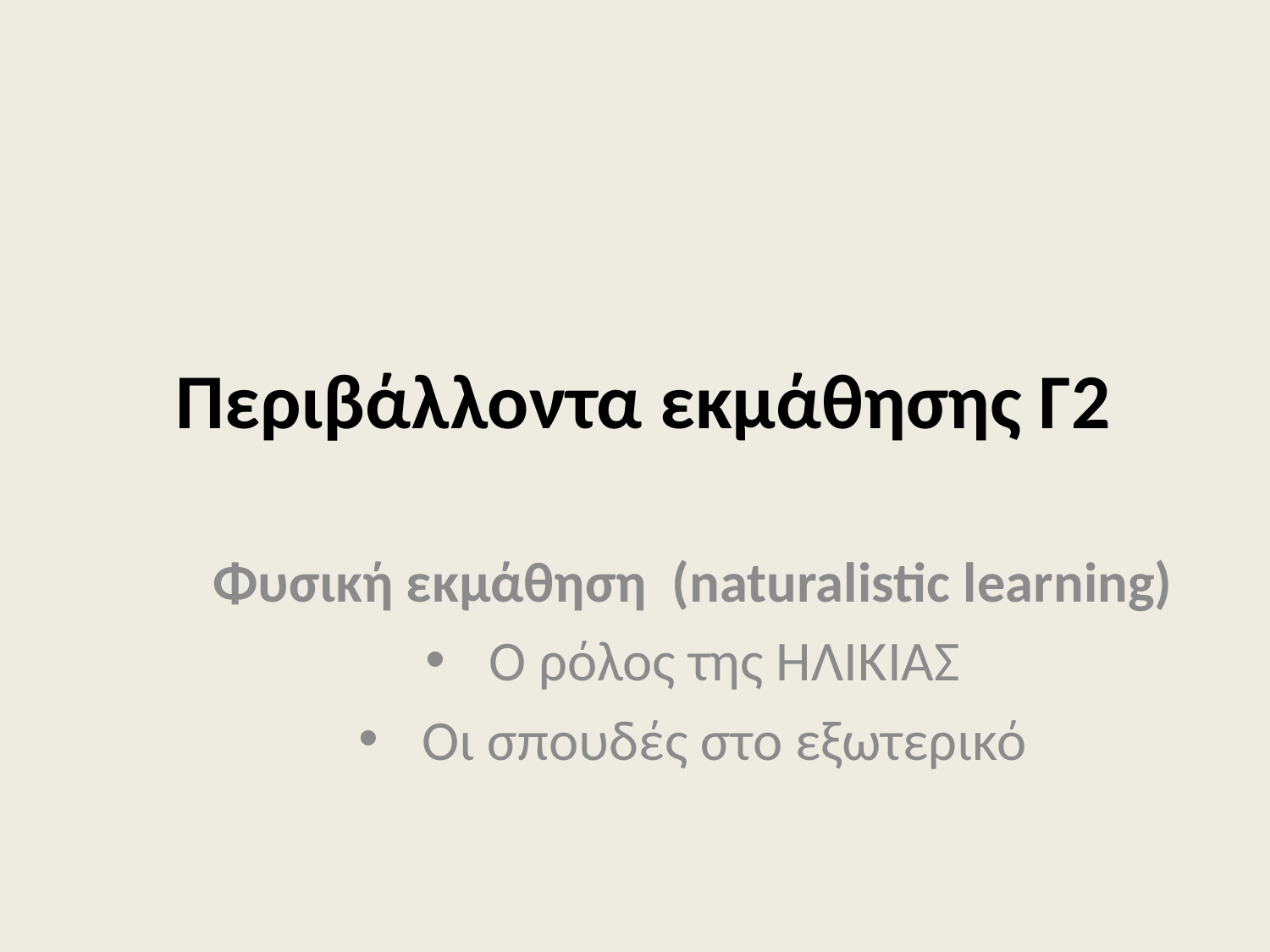

# Περιβάλλοντα εκμάθησης Γ2
Φυσική εκμάθηση  (naturalistic learning)
Ο ρόλος της ΗΛΙΚΙΑΣ
Οι σπουδές στο εξωτερικό